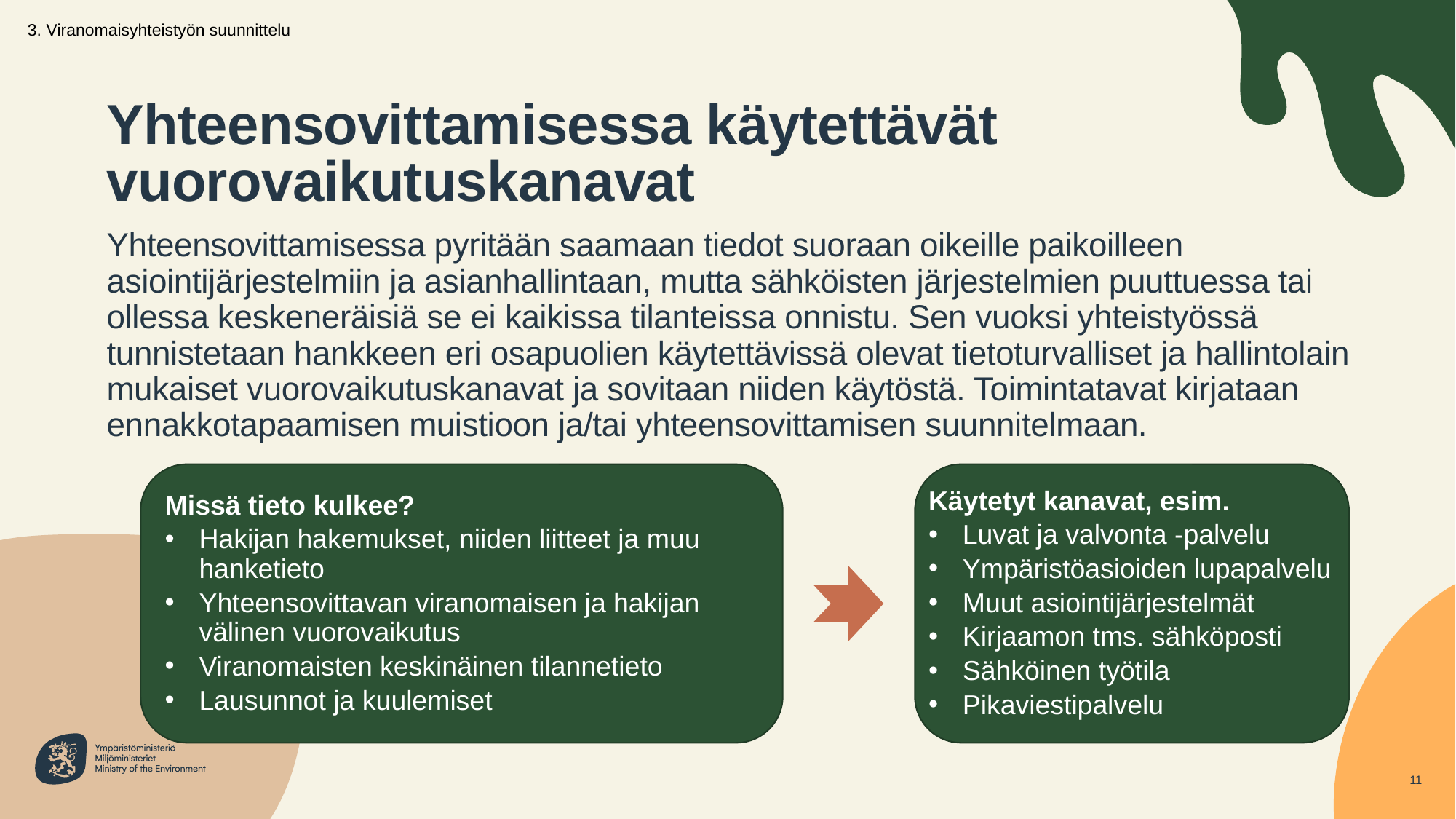

3. Viranomaisyhteistyön suunnittelu
# Yhteensovittamisessa käytettävät vuorovaikutuskanavat
Yhteensovittamisessa pyritään saamaan tiedot suoraan oikeille paikoilleen asiointijärjestelmiin ja asianhallintaan, mutta sähköisten järjestelmien puuttuessa tai ollessa keskeneräisiä se ei kaikissa tilanteissa onnistu. Sen vuoksi yhteistyössä tunnistetaan hankkeen eri osapuolien käytettävissä olevat tietoturvalliset ja hallintolain mukaiset vuorovaikutuskanavat ja sovitaan niiden käytöstä. Toimintatavat kirjataan ennakkotapaamisen muistioon ja/tai yhteensovittamisen suunnitelmaan.
Missä tieto kulkee?
Hakijan hakemukset, niiden liitteet ja muu hanketieto
Yhteensovittavan viranomaisen ja hakijan välinen vuorovaikutus
Viranomaisten keskinäinen tilannetieto
Lausunnot ja kuulemiset
Käytetyt kanavat, esim.
Luvat ja valvonta -palvelu
Ympäristöasioiden lupapalvelu
Muut asiointijärjestelmät
Kirjaamon tms. sähköposti
Sähköinen työtila
Pikaviestipalvelu

11